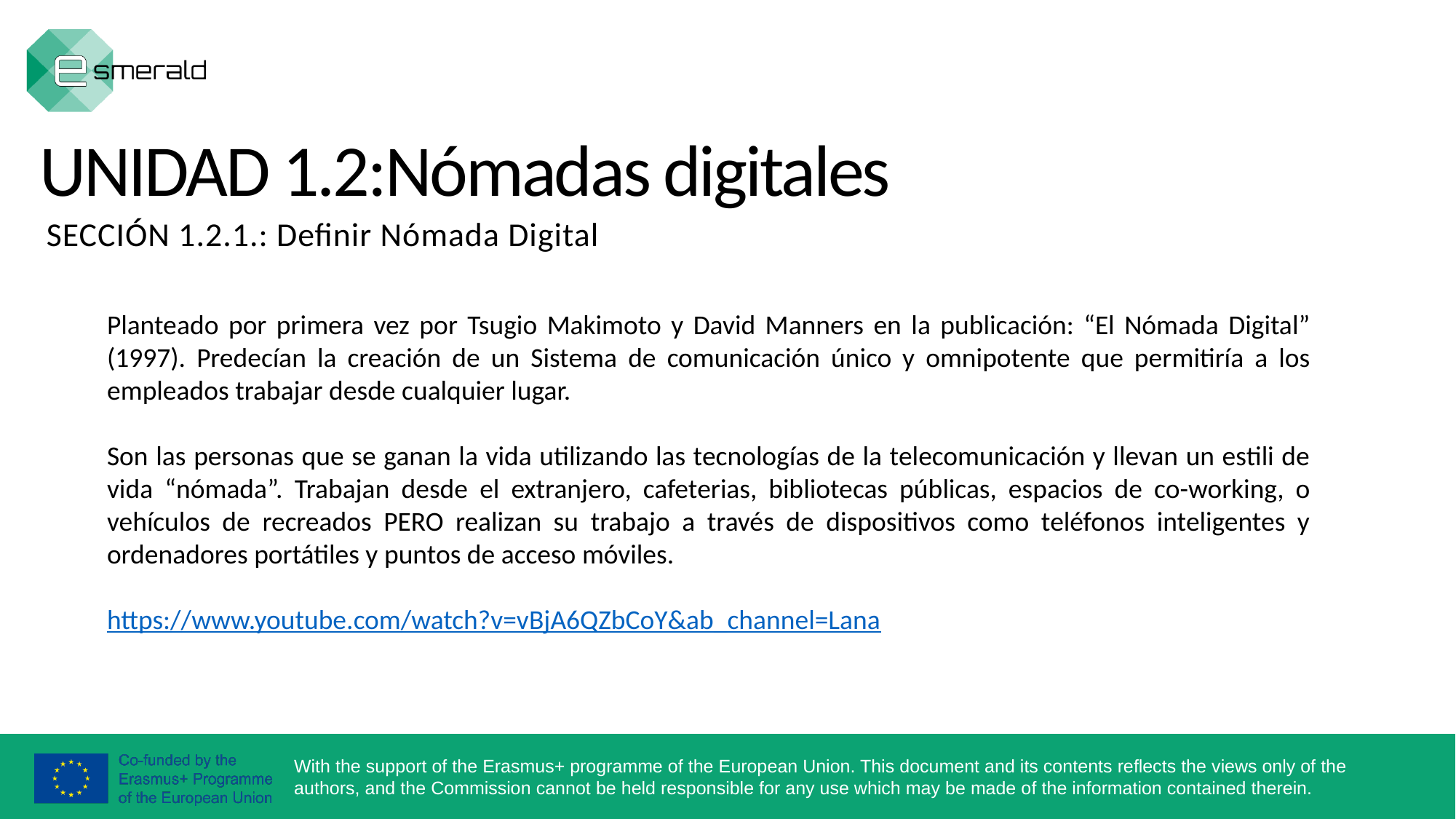

UNIDAD 1.2:Nómadas digitales
SECCIÓN 1.2.1.: Definir Nómada Digital
Planteado por primera vez por Tsugio Makimoto y David Manners en la publicación: “El Nómada Digital” (1997). Predecían la creación de un Sistema de comunicación único y omnipotente que permitiría a los empleados trabajar desde cualquier lugar.

Son las personas que se ganan la vida utilizando las tecnologías de la telecomunicación y llevan un estili de vida “nómada”. Trabajan desde el extranjero, cafeterias, bibliotecas públicas, espacios de co-working, o vehículos de recreados PERO realizan su trabajo a través de dispositivos como teléfonos inteligentes y ordenadores portátiles y puntos de acceso móviles.

https://www.youtube.com/watch?v=vBjA6QZbCoY&ab_channel=Lana